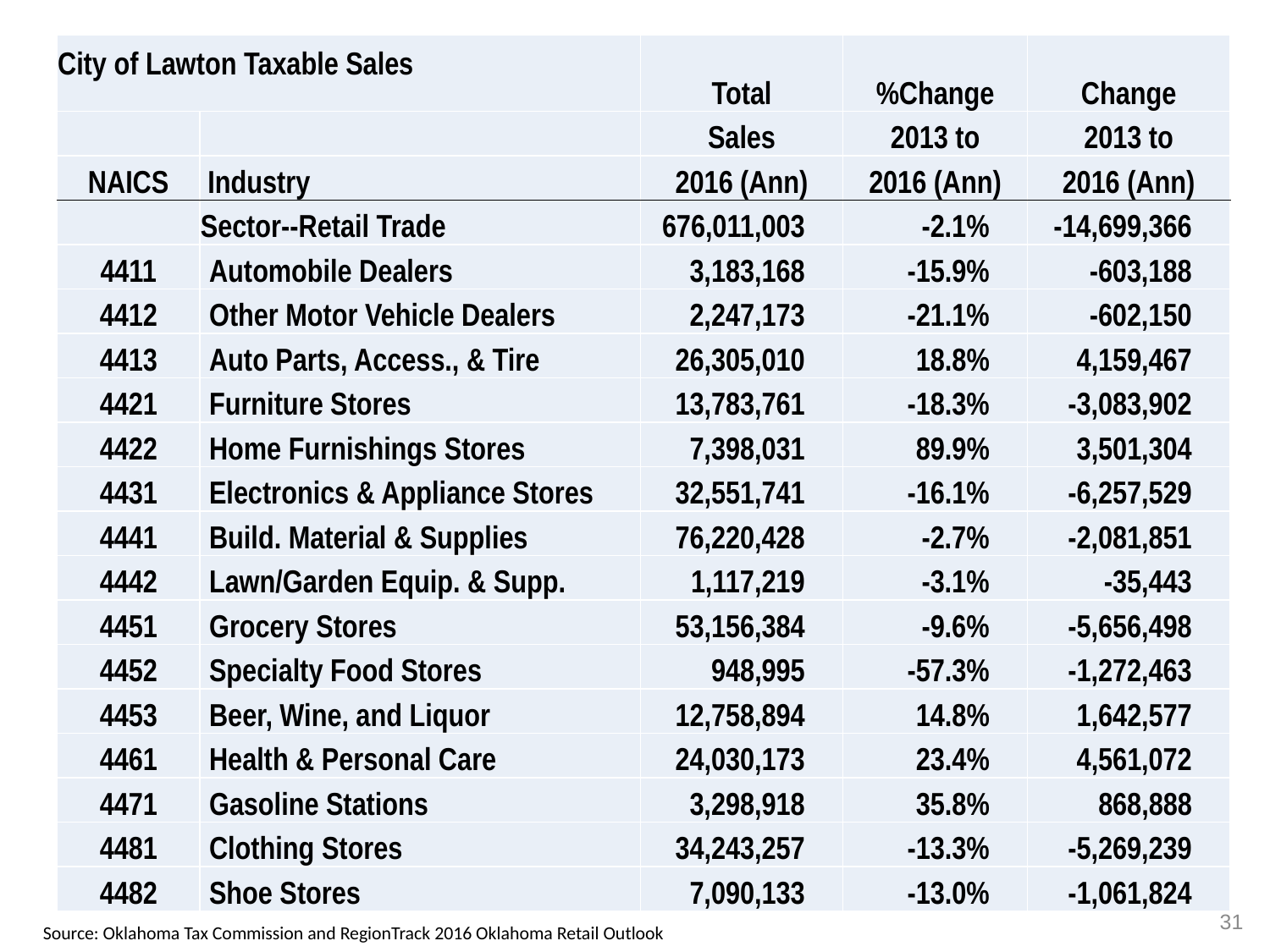

No other area cities have made share gains
| City of Lawton Taxable Sales |  | Total | %Change | Change |
| --- | --- | --- | --- | --- |
|  |  | Sales | 2013 to | 2013 to |
| NAICS | Industry | 2016 (Ann) | 2016 (Ann) | 2016 (Ann) |
|  | Sector--Retail Trade | 676,011,003 | -2.1% | -14,699,366 |
| 4411 | Automobile Dealers | 3,183,168 | -15.9% | -603,188 |
| 4412 | Other Motor Vehicle Dealers | 2,247,173 | -21.1% | -602,150 |
| 4413 | Auto Parts, Access., & Tire | 26,305,010 | 18.8% | 4,159,467 |
| 4421 | Furniture Stores | 13,783,761 | -18.3% | -3,083,902 |
| 4422 | Home Furnishings Stores | 7,398,031 | 89.9% | 3,501,304 |
| 4431 | Electronics & Appliance Stores | 32,551,741 | -16.1% | -6,257,529 |
| 4441 | Build. Material & Supplies | 76,220,428 | -2.7% | -2,081,851 |
| 4442 | Lawn/Garden Equip. & Supp. | 1,117,219 | -3.1% | -35,443 |
| 4451 | Grocery Stores | 53,156,384 | -9.6% | -5,656,498 |
| 4452 | Specialty Food Stores | 948,995 | -57.3% | -1,272,463 |
| 4453 | Beer, Wine, and Liquor | 12,758,894 | 14.8% | 1,642,577 |
| 4461 | Health & Personal Care | 24,030,173 | 23.4% | 4,561,072 |
| 4471 | Gasoline Stations | 3,298,918 | 35.8% | 868,888 |
| 4481 | Clothing Stores | 34,243,257 | -13.3% | -5,269,239 |
| 4482 | Shoe Stores | 7,090,133 | -13.0% | -1,061,824 |
31
Source: Oklahoma Tax Commission and RegionTrack 2016 Oklahoma Retail Outlook